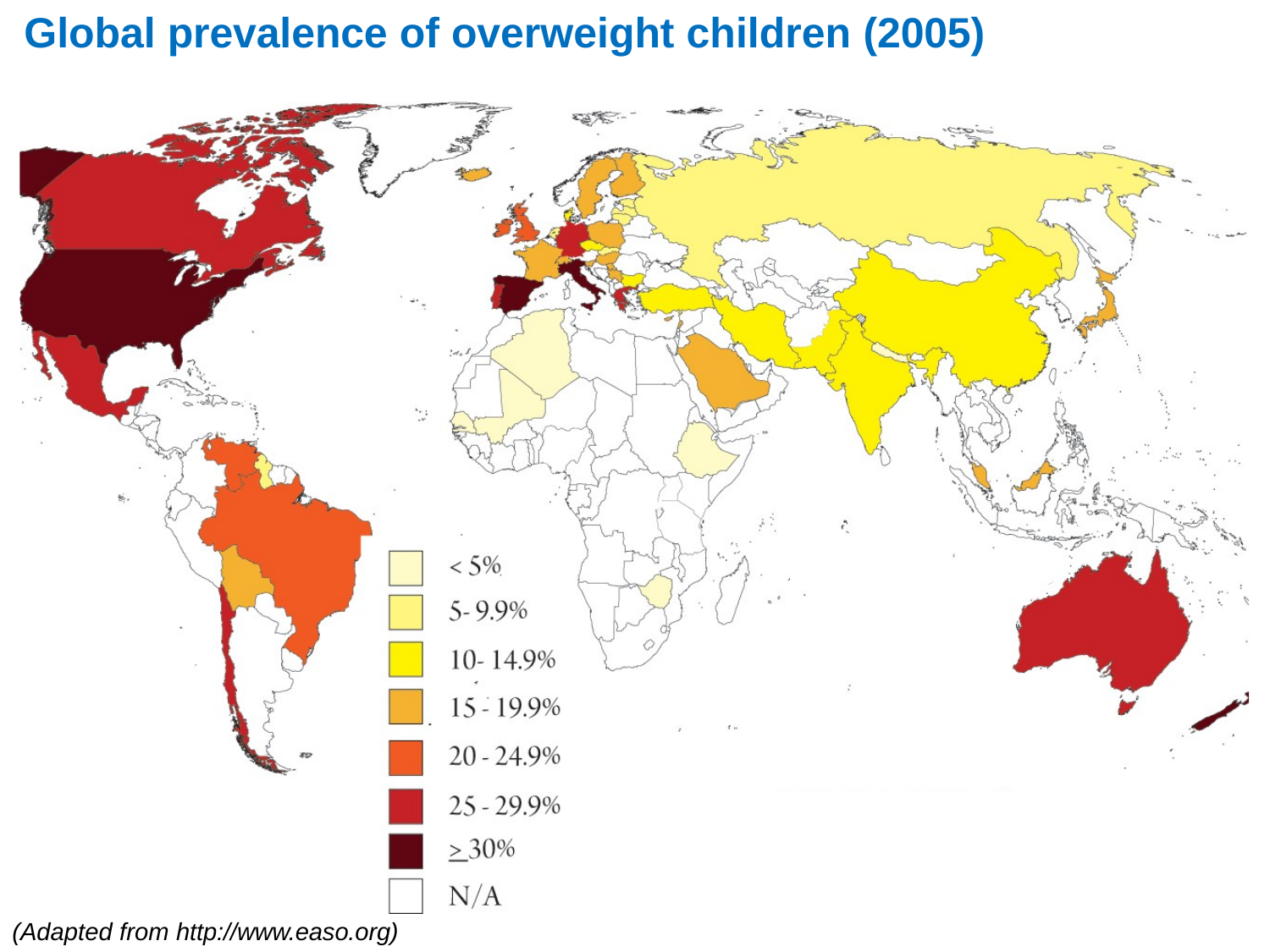

# Global prevalence of overweight children (2005)

(Adapted from http://www.easo.org)